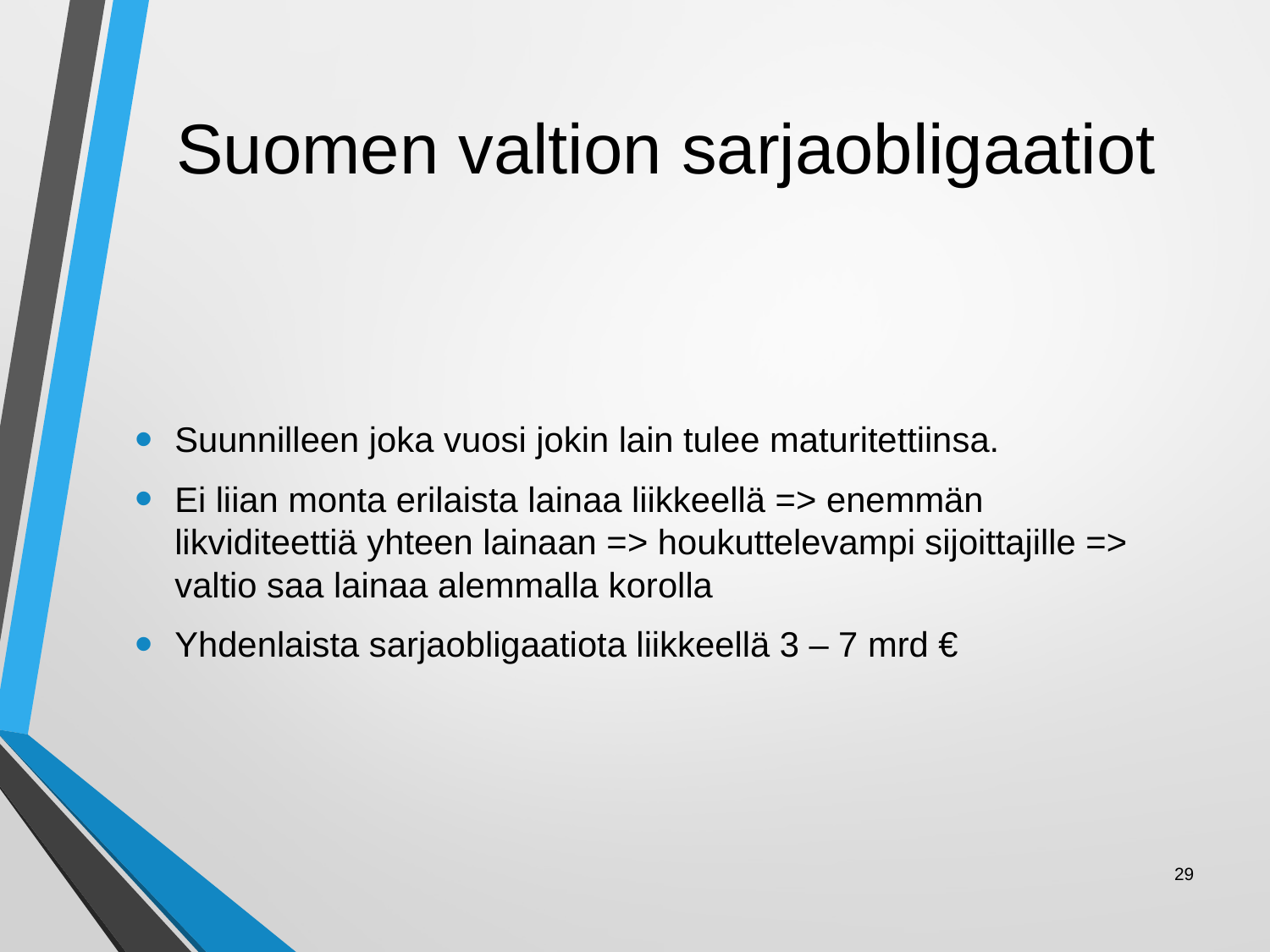

# Suomen valtion sarjaobligaatiot
Suunnilleen joka vuosi jokin lain tulee maturitettiinsa.
Ei liian monta erilaista lainaa liikkeellä => enemmän likviditeettiä yhteen lainaan => houkuttelevampi sijoittajille => valtio saa lainaa alemmalla korolla
Yhdenlaista sarjaobligaatiota liikkeellä 3 – 7 mrd €

29